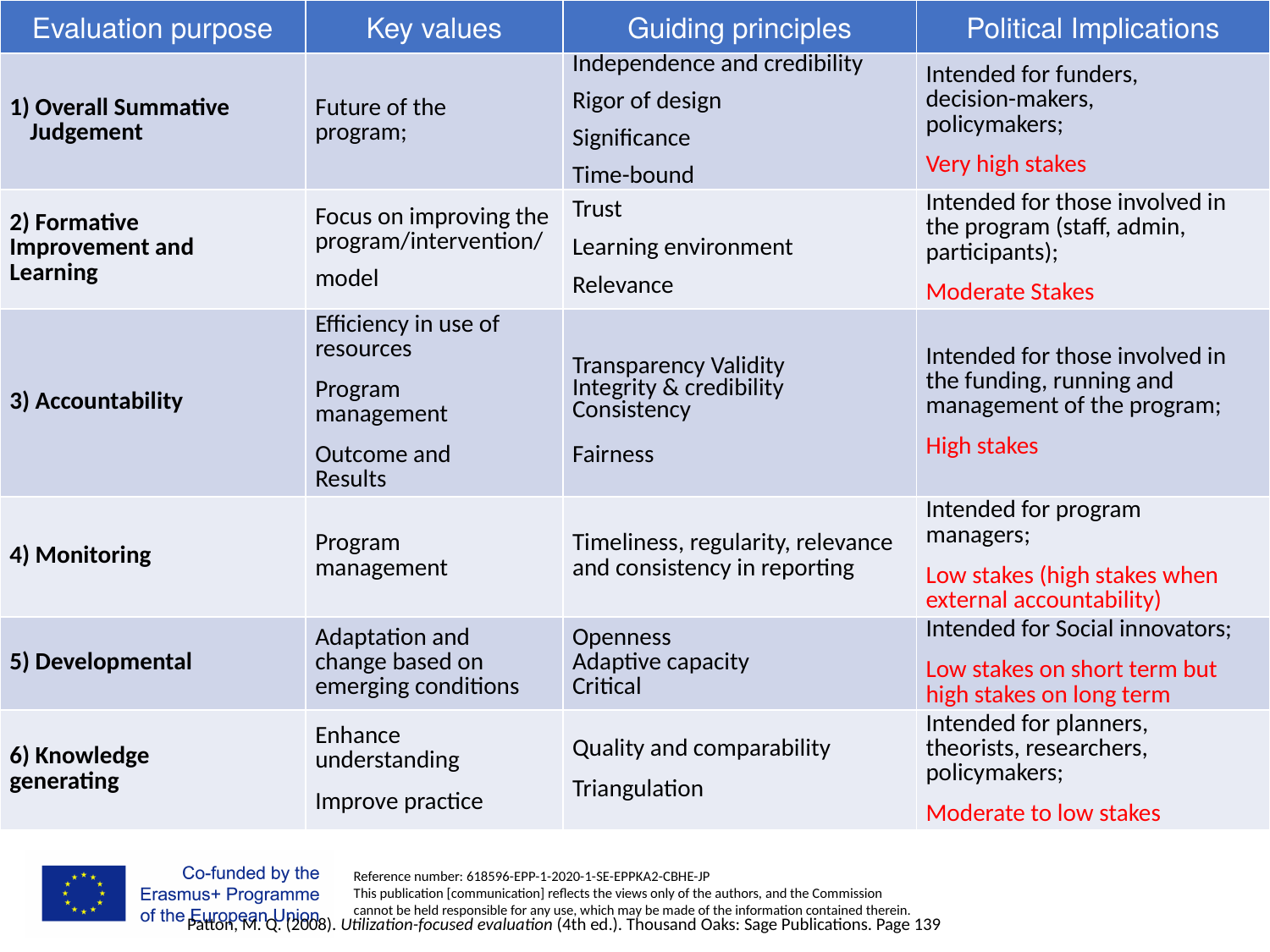

| Evaluation purpose | Key values | Guiding principles | Political Implications |
| --- | --- | --- | --- |
| 1) Overall Summative Judgement | Future of the program; | Independence and credibility Rigor of design Significance Time-bound | Intended for funders, decision-makers, policymakers; Very high stakes |
| 2) Formative Improvement and Learning | Focus on improving the program/intervention/ model | Trust Learning environment Relevance | Intended for those involved in the program (staff, admin, participants); Moderate Stakes |
| 3) Accountability | Efficiency in use of resources Program management Outcome and Results | Transparency Validity Integrity & credibility Consistency Fairness | Intended for those involved in the funding, running and management of the program; High stakes |
| 4) Monitoring | Program management | Timeliness, regularity, relevance and consistency in reporting | Intended for program managers; Low stakes (high stakes when external accountability) |
| 5) Developmental | Adaptation and change based on emerging conditions | Openness Adaptive capacity Critical | Intended for Social innovators; Low stakes on short term but high stakes on long term |
| 6) Knowledge generating | Enhance understanding Improve practice | Quality and comparability Triangulation | Intended for planners, theorists, researchers, policymakers; Moderate to low stakes |
Patton, M. Q. (2008). Utilization-focused evaluation (4th ed.). Thousand Oaks: Sage Publications. Page 139